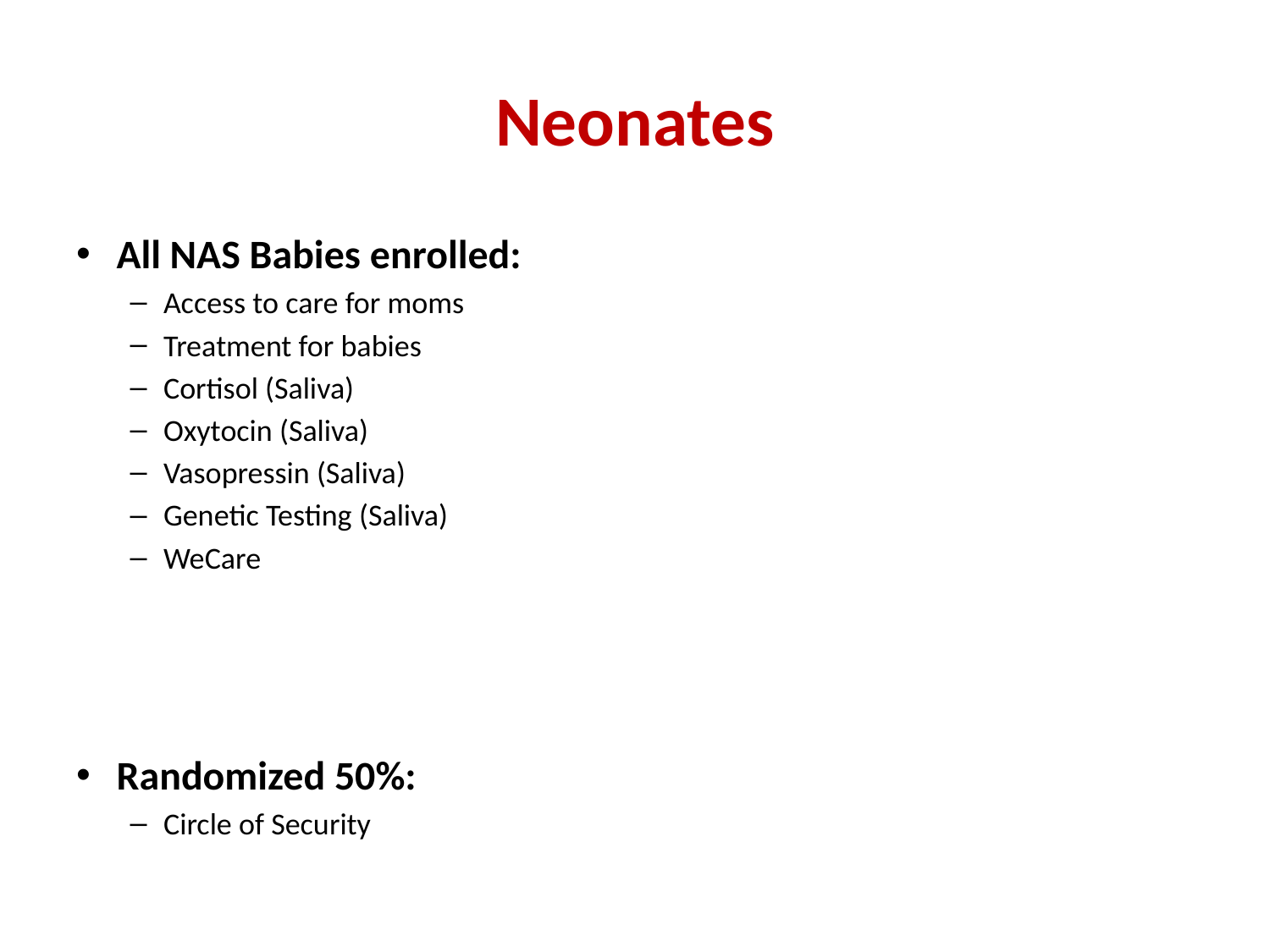

# Neonates
All NAS Babies enrolled:
Access to care for moms
Treatment for babies
Cortisol (Saliva)
Oxytocin (Saliva)
Vasopressin (Saliva)
Genetic Testing (Saliva)
WeCare

Randomized 50%:
Circle of Security